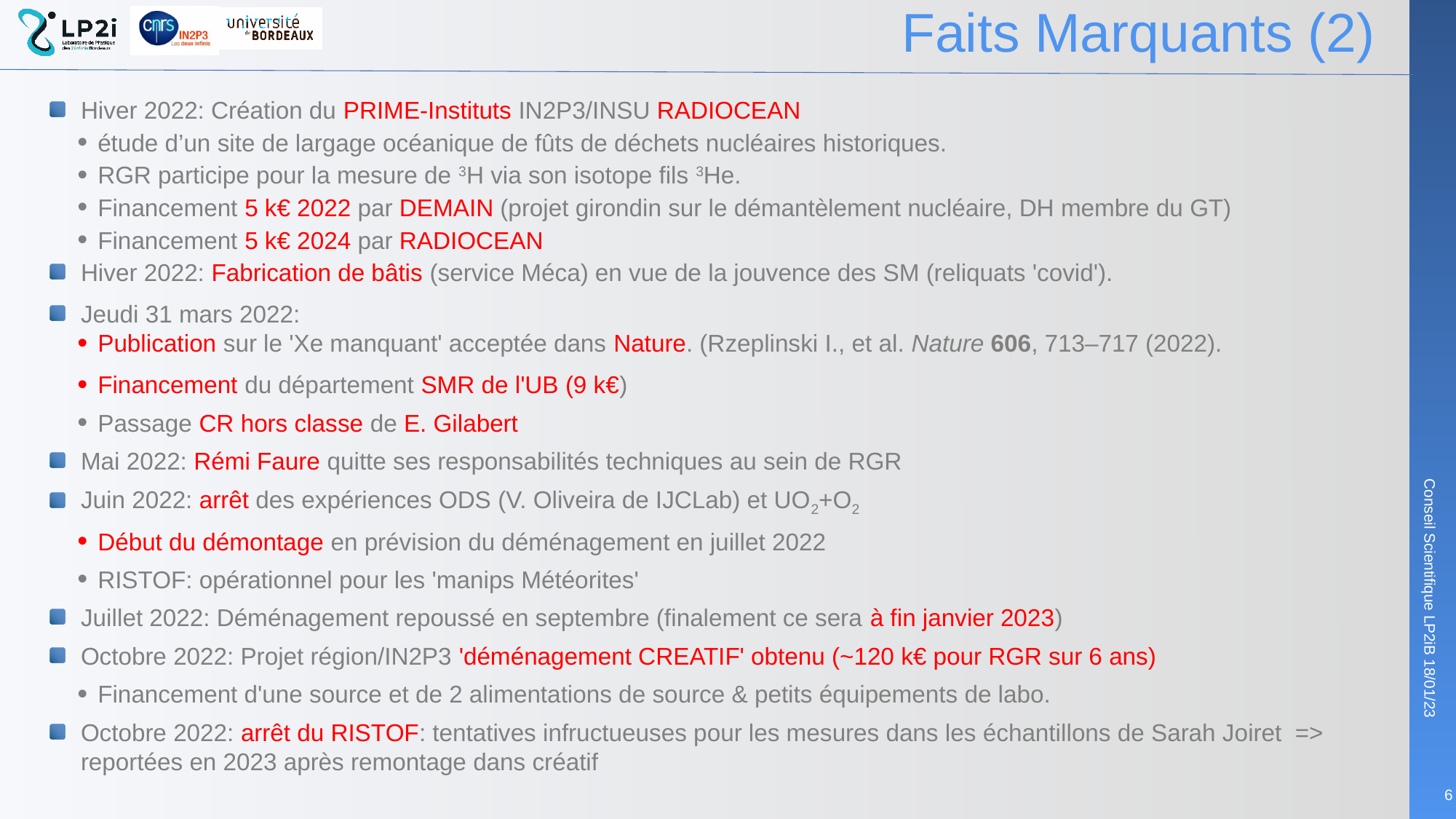

# Faits Marquants (2)
Hiver 2022: Création du PRIME-Instituts IN2P3/INSU RADIOCEAN
étude d’un site de largage océanique de fûts de déchets nucléaires historiques.
RGR participe pour la mesure de 3H via son isotope fils 3He.
Financement 5 k€ 2022 par DEMAIN (projet girondin sur le démantèlement nucléaire, DH membre du GT)
Financement 5 k€ 2024 par RADIOCEAN
Hiver 2022: Fabrication de bâtis (service Méca) en vue de la jouvence des SM (reliquats 'covid').
Jeudi 31 mars 2022:
Publication sur le 'Xe manquant' acceptée dans Nature. (Rzeplinski I., et al. Nature 606, 713–717 (2022).
Financement du département SMR de l'UB (9 k€)
Passage CR hors classe de E. Gilabert
Mai 2022: Rémi Faure quitte ses responsabilités techniques au sein de RGR
Juin 2022: arrêt des expériences ODS (V. Oliveira de IJCLab) et UO2+O2
Début du démontage en prévision du déménagement en juillet 2022
RISTOF: opérationnel pour les 'manips Météorites'
Juillet 2022: Déménagement repoussé en septembre (finalement ce sera à fin janvier 2023)
Octobre 2022: Projet région/IN2P3 'déménagement CREATIF' obtenu (~120 k€ pour RGR sur 6 ans)
Financement d'une source et de 2 alimentations de source & petits équipements de labo.
Octobre 2022: arrêt du RISTOF: tentatives infructueuses pour les mesures dans les échantillons de Sarah Joiret  => reportées en 2023 après remontage dans créatif
6